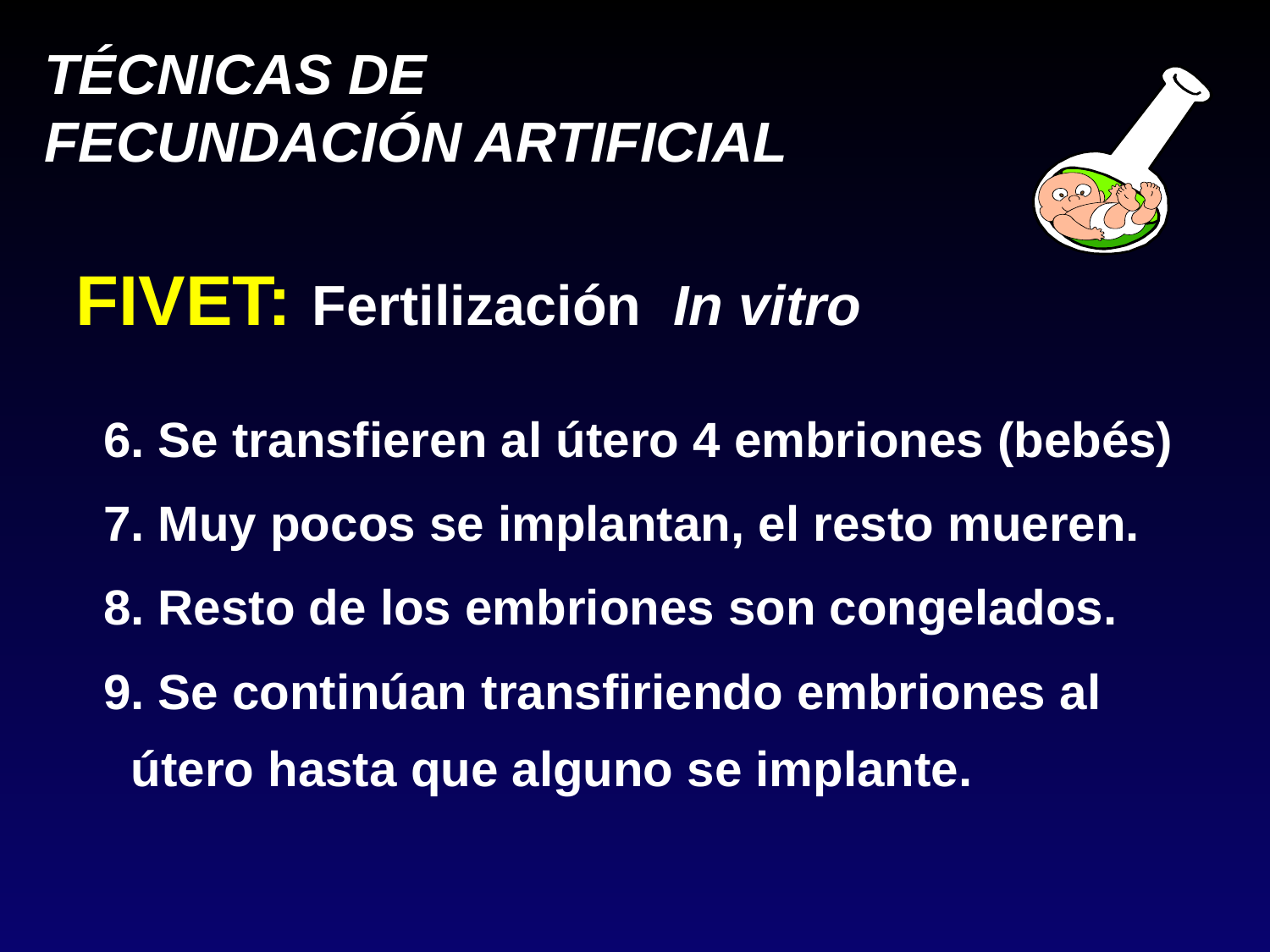

FIVET: Fertilización  In vitro

  6. Se transfieren al útero 4 embriones (bebés)
  7. Muy pocos se implantan, el resto mueren.
  8. Resto de los embriones son congelados.
  9. Se continúan transfiriendo embriones al
    útero hasta que alguno se implante.